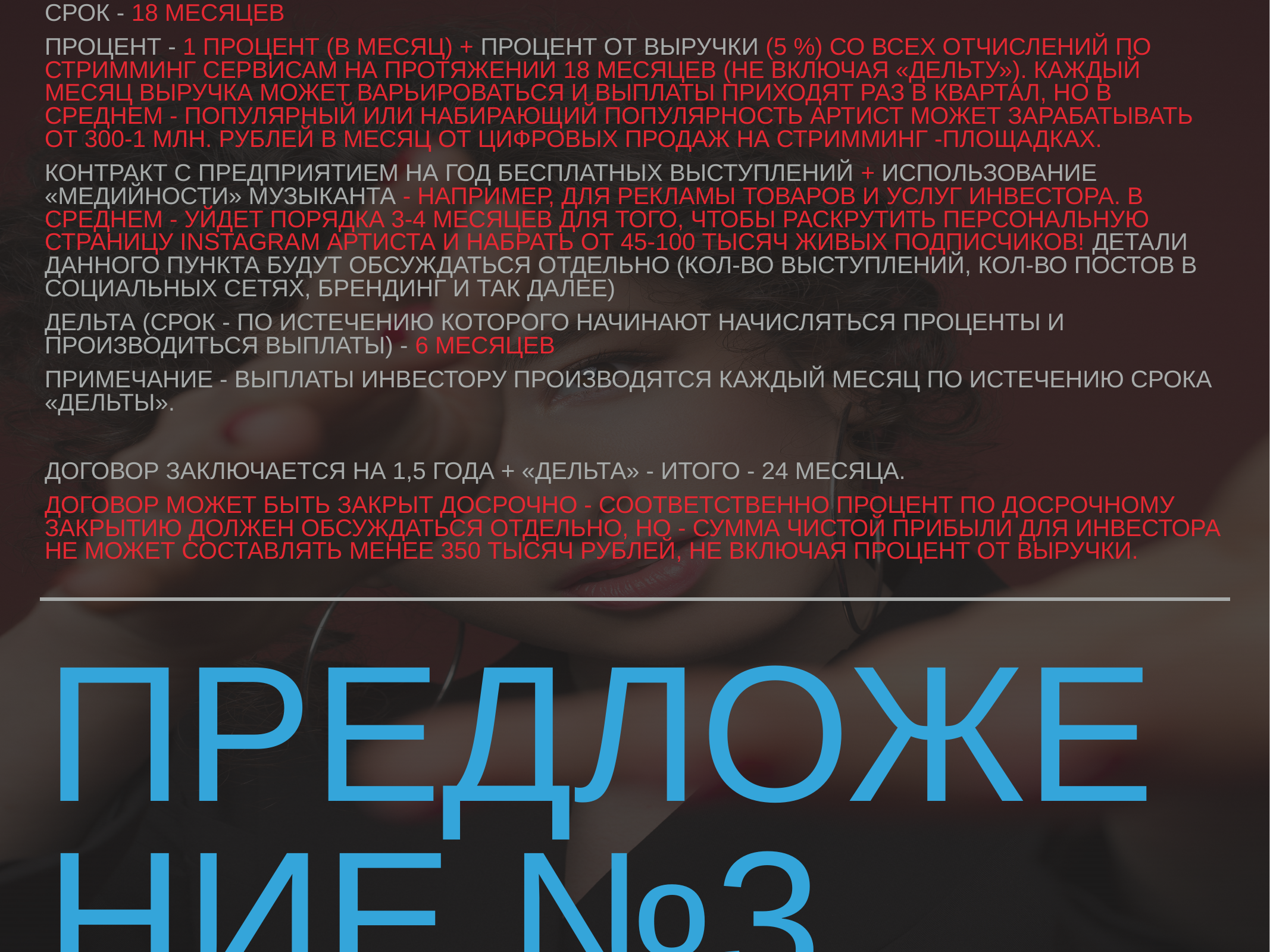

Необходимая сумма - 2 млн. 900 тысяч рублей
Срок - 18 месяцев
Процент - 1 процент (в месяц) + процент от выручки (5 %) со всех отчислений по стримминг сервисам на протяжении 18 месяцев (Не включая «дельту»). Каждый месяц выручка может варьироваться и выплаты приходят раз в квартал, но в среднем - популярный или набирающий популярность артист может зарабатывать от 300-1 млн. рублей в месяц от цифровых продаж на стримминг -площадках.
Контракт с предприятием на год бесплатных выступлений + использование «медийности» музыканта - например, для рекламы товаров и услуг инвестора. В среднем - уйдет порядка 3-4 месяцев для того, чтобы раскрутить персональную страницу instagram артиста и набрать от 45-100 тысяч живых подписчиков! Детали данного пункта будут обсуждаться отдельно (кол-во выступлений, кол-во постов в социальных сетях, брендинг и так далее)
Дельта (Срок - по истечению которого начинают начисляться проценты и производиться выплаты) - 6 месяцев
Примечание - выплаты инвестору производятся каждый месяц по истечению срока «дельты».

Договор заключается на 1,5 года + «дельта» - итого - 24 месяца.
Договор может быть закрыт досрочно - соответственно процент по досрочному закрытию должен обсуждаться отдельно, но - сумма чистой прибыли для инвестора не может составлять менее 350 тысяч рублей, НЕ ВКЛЮЧАЯ ПРОЦЕНТ ОТ ВЫРУЧКИ.
# Предложение №3